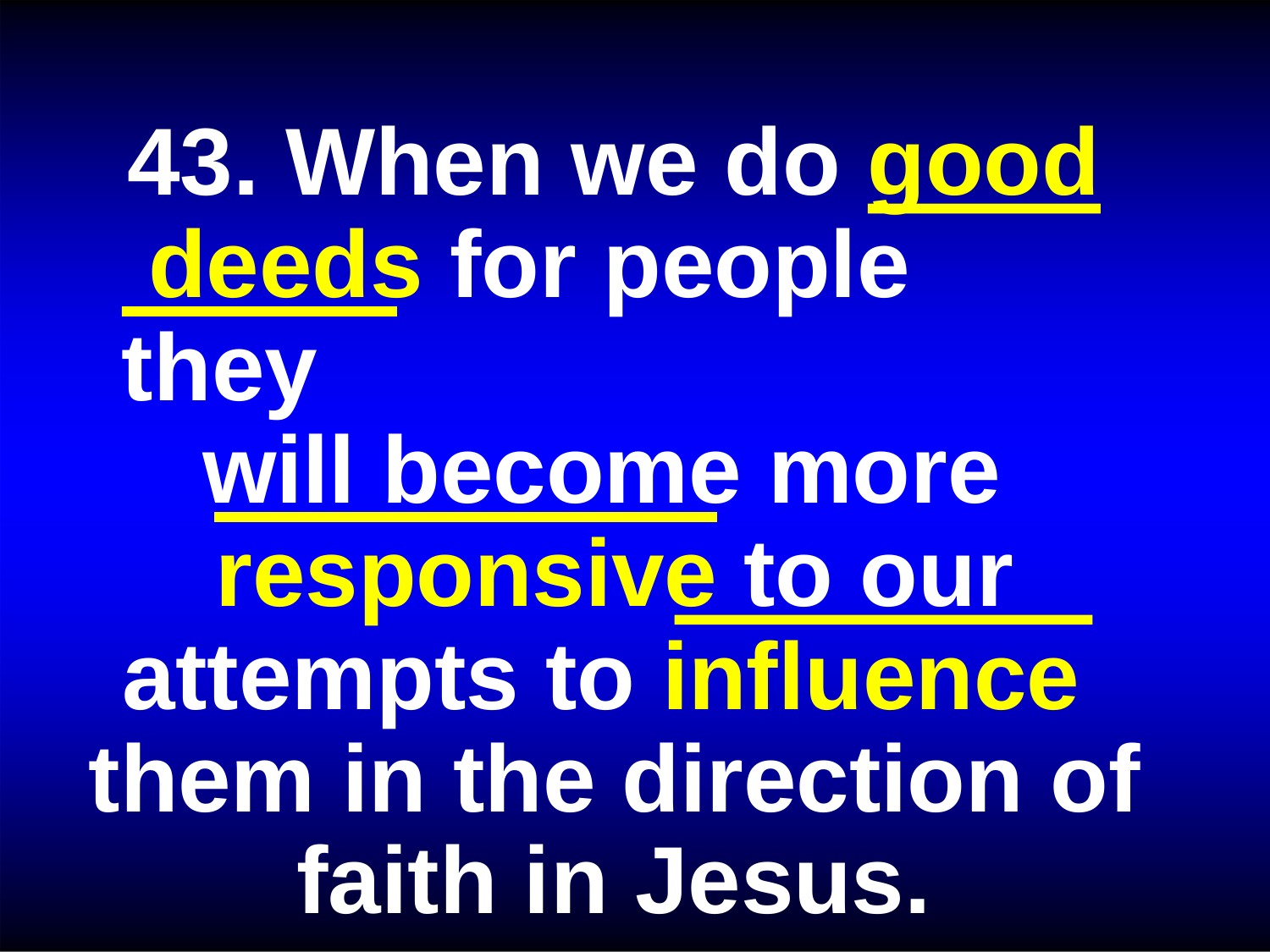

43. When we do good  deeds for people they
will become more  responsive to our
attempts to influence  them in the direction of
faith in Jesus.